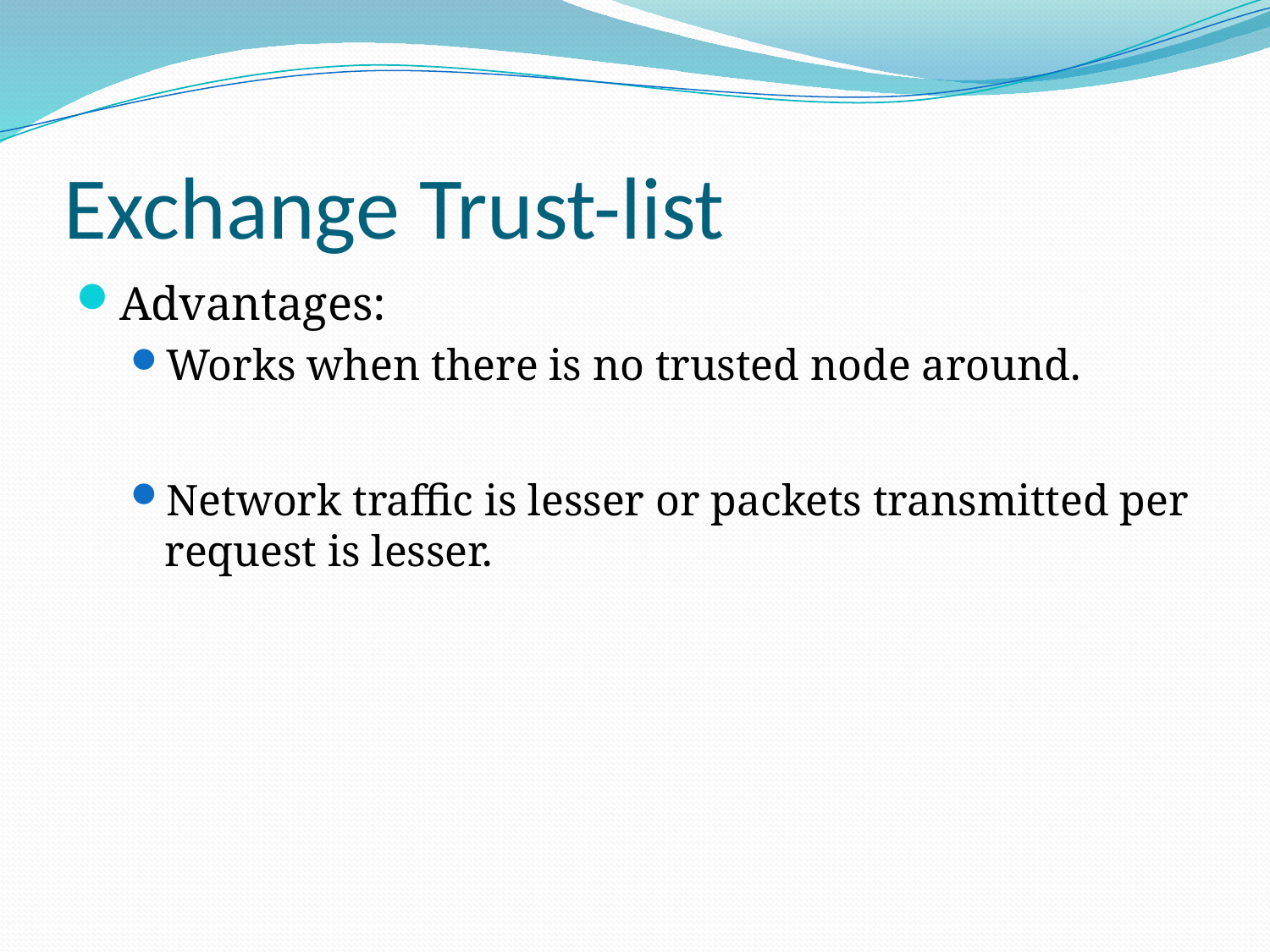

# Exchange Trust-list
Advantages:
Works when there is no trusted node around.

Network traffic is lesser or packets transmitted per request is lesser.